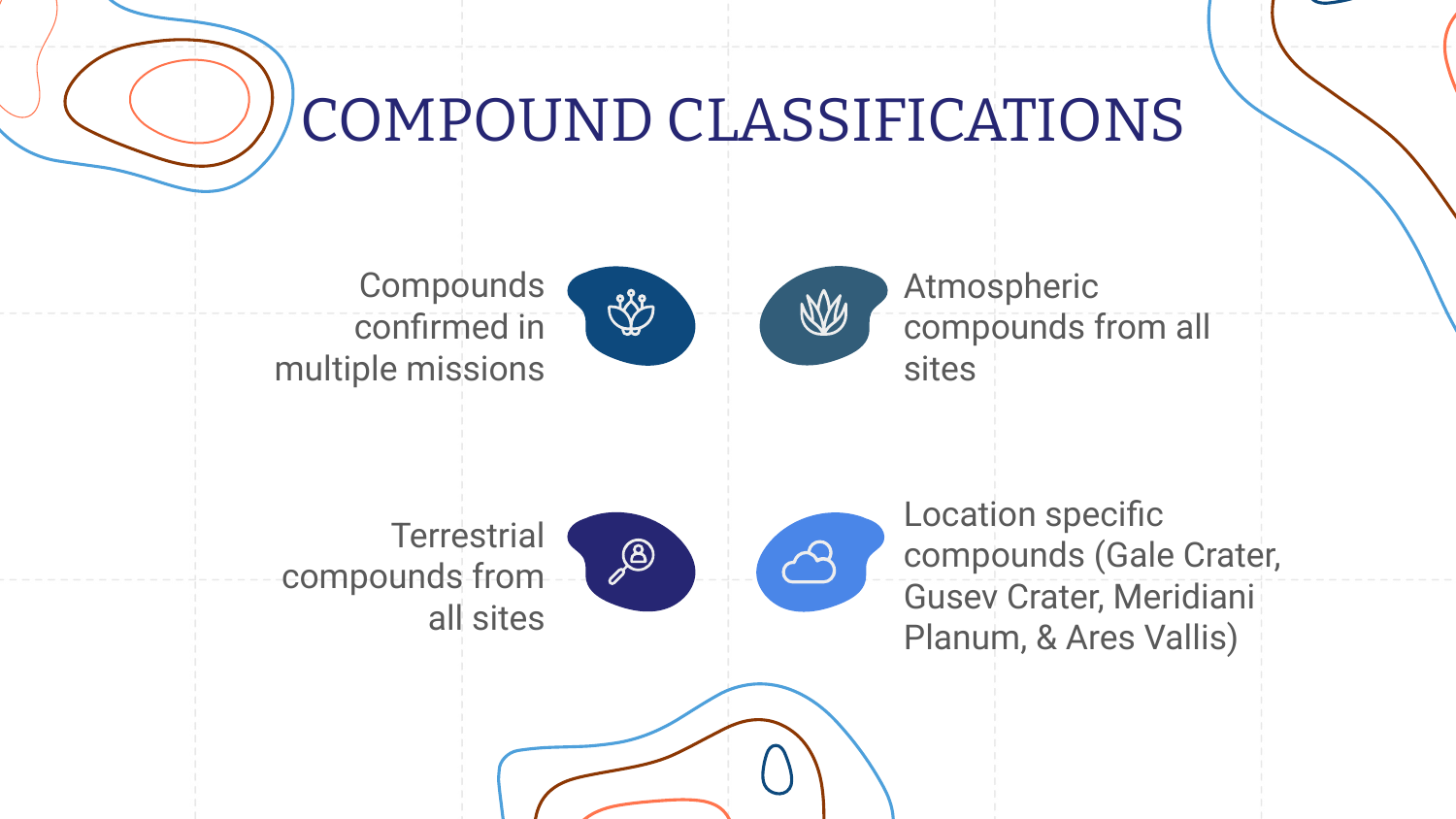

COMPOUND CLASSIFICATIONS
Compounds confirmed in multiple missions

Atmospheric compounds from all sites

Location specific compounds (Gale Crater, Gusev Crater, Meridiani Planum, & Ares Vallis)

Terrestrial compounds from all sites